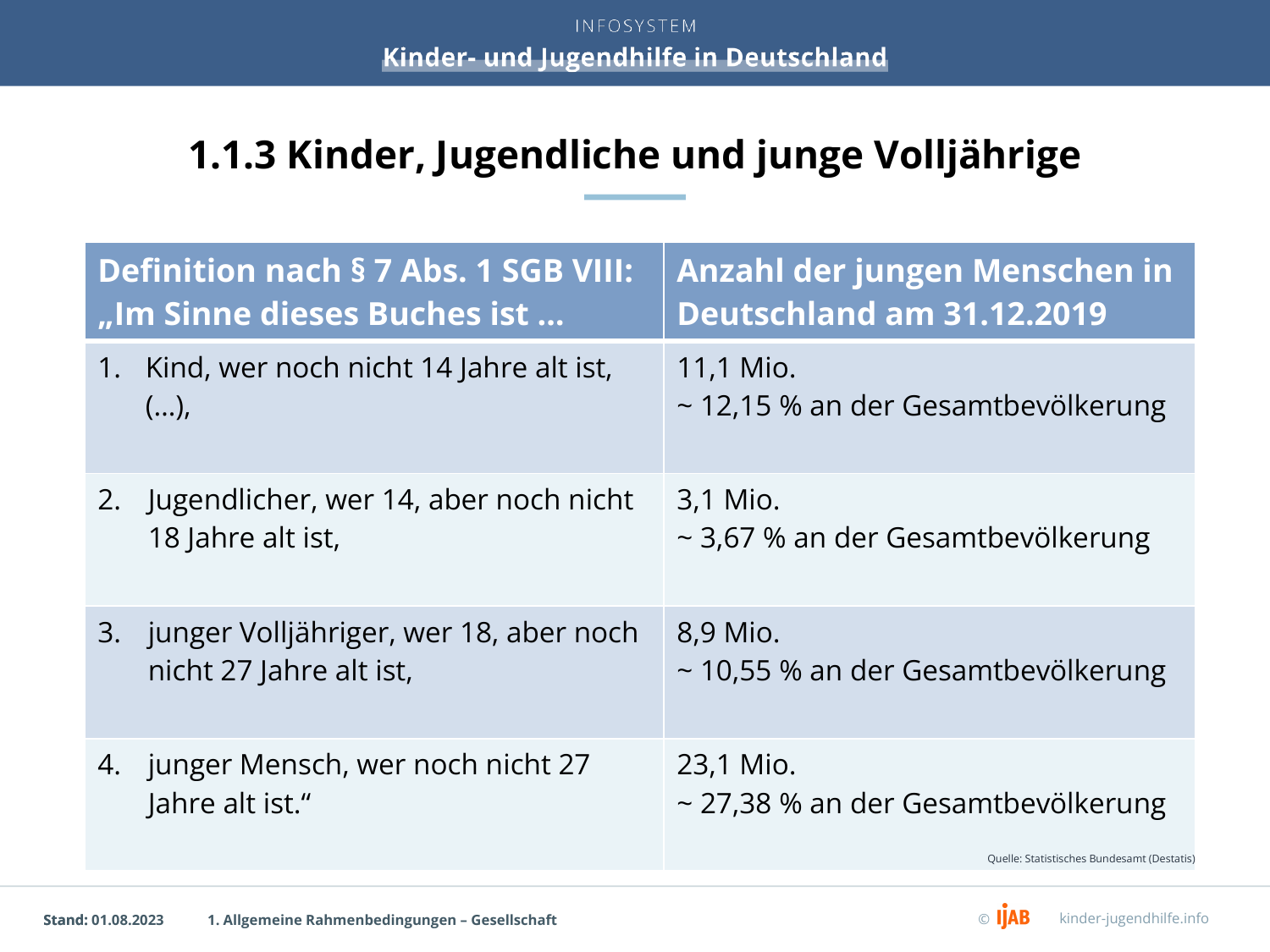

# 1.1.3 Kinder, Jugendliche und junge Volljährige
| Definition nach § 7 Abs. 1 SGB VIII: „Im Sinne dieses Buches ist … | Anzahl der jungen Menschen in Deutschland am 31.12.2019 |
| --- | --- |
| Kind, wer noch nicht 14 Jahre alt ist, (…), | 11,1 Mio. ~ 12,15 % an der Gesamtbevölkerung |
| 2. Jugendlicher, wer 14, aber noch nicht 18 Jahre alt ist, | 3,1 Mio. ~ 3,67 % an der Gesamtbevölkerung |
| 3. junger Volljähriger, wer 18, aber noch nicht 27 Jahre alt ist, | 8,9 Mio. ~ 10,55 % an der Gesamtbevölkerung |
| 4. junger Mensch, wer noch nicht 27 Jahre alt ist.“ | 23,1 Mio. ~ 27,38 % an der Gesamtbevölkerung |
Quelle: Statistisches Bundesamt (Destatis)

1. Allgemeine Rahmenbedingungen – Gesellschaft